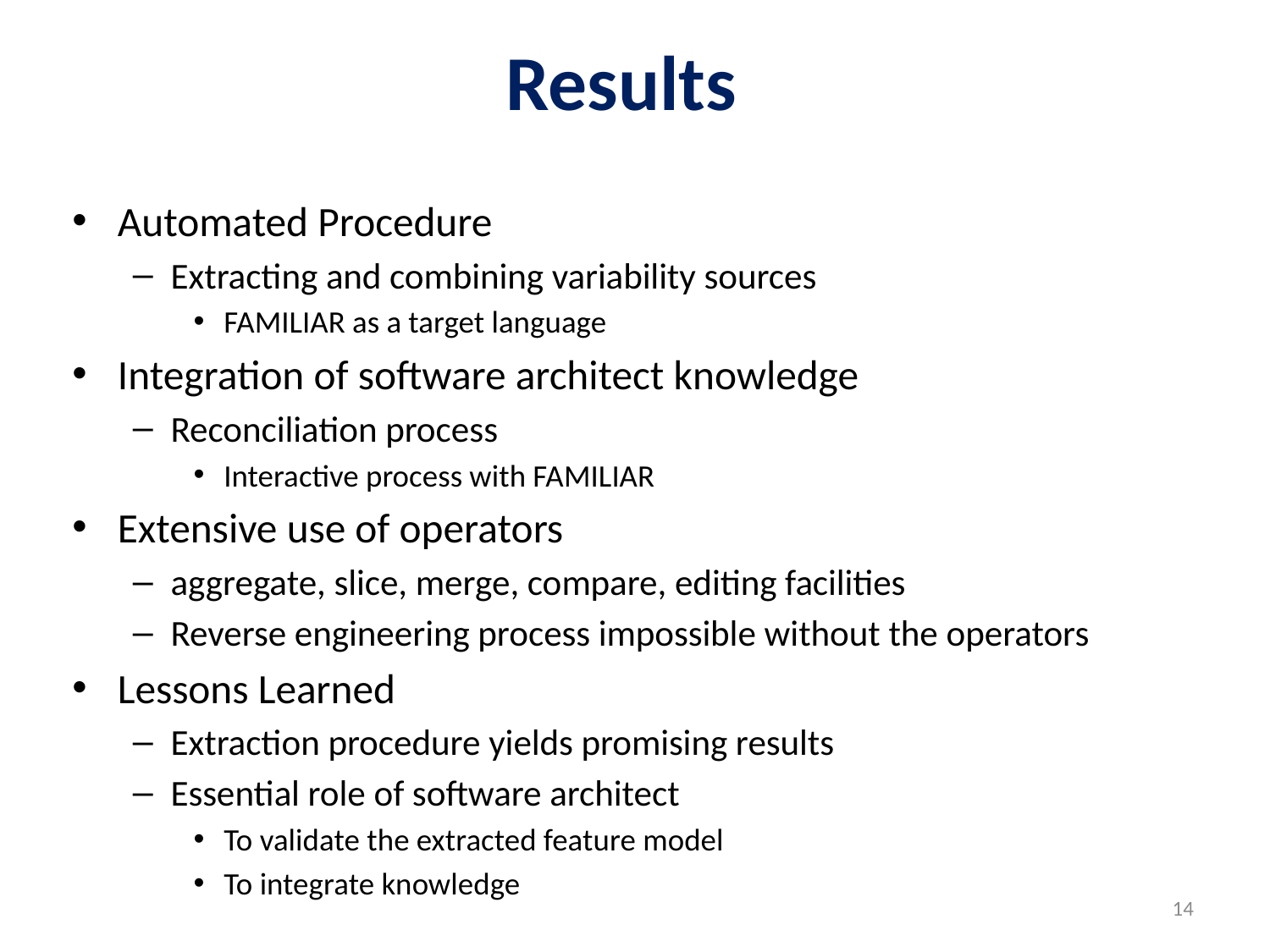

# Results
Automated Procedure
Extracting and combining variability sources
FAMILIAR as a target language
Integration of software architect knowledge
Reconciliation process
Interactive process with FAMILIAR
Extensive use of operators
aggregate, slice, merge, compare, editing facilities
Reverse engineering process impossible without the operators
Lessons Learned
Extraction procedure yields promising results
Essential role of software architect
To validate the extracted feature model
To integrate knowledge

14